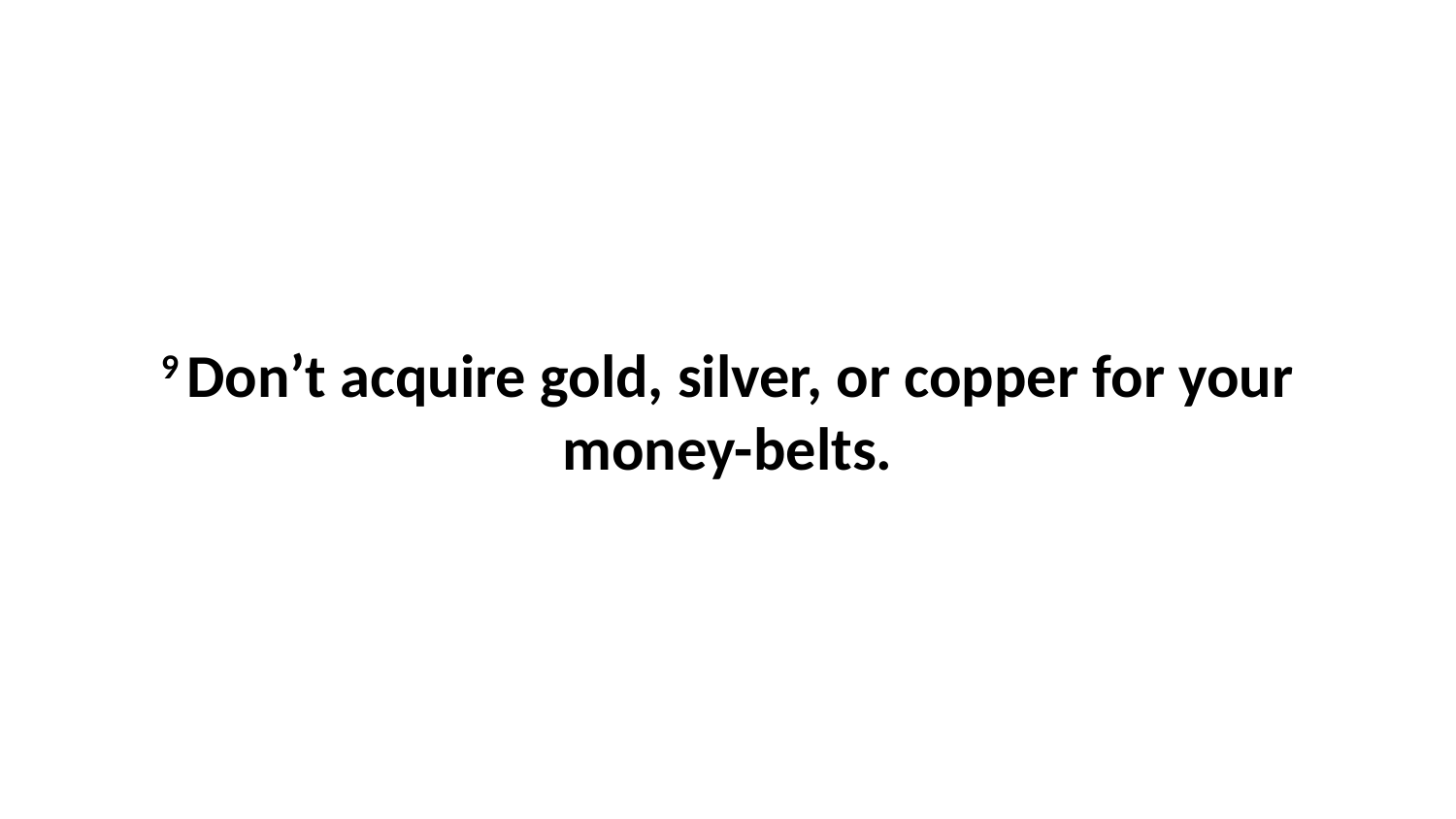

9 Don’t acquire gold, silver, or copper for your money-belts.